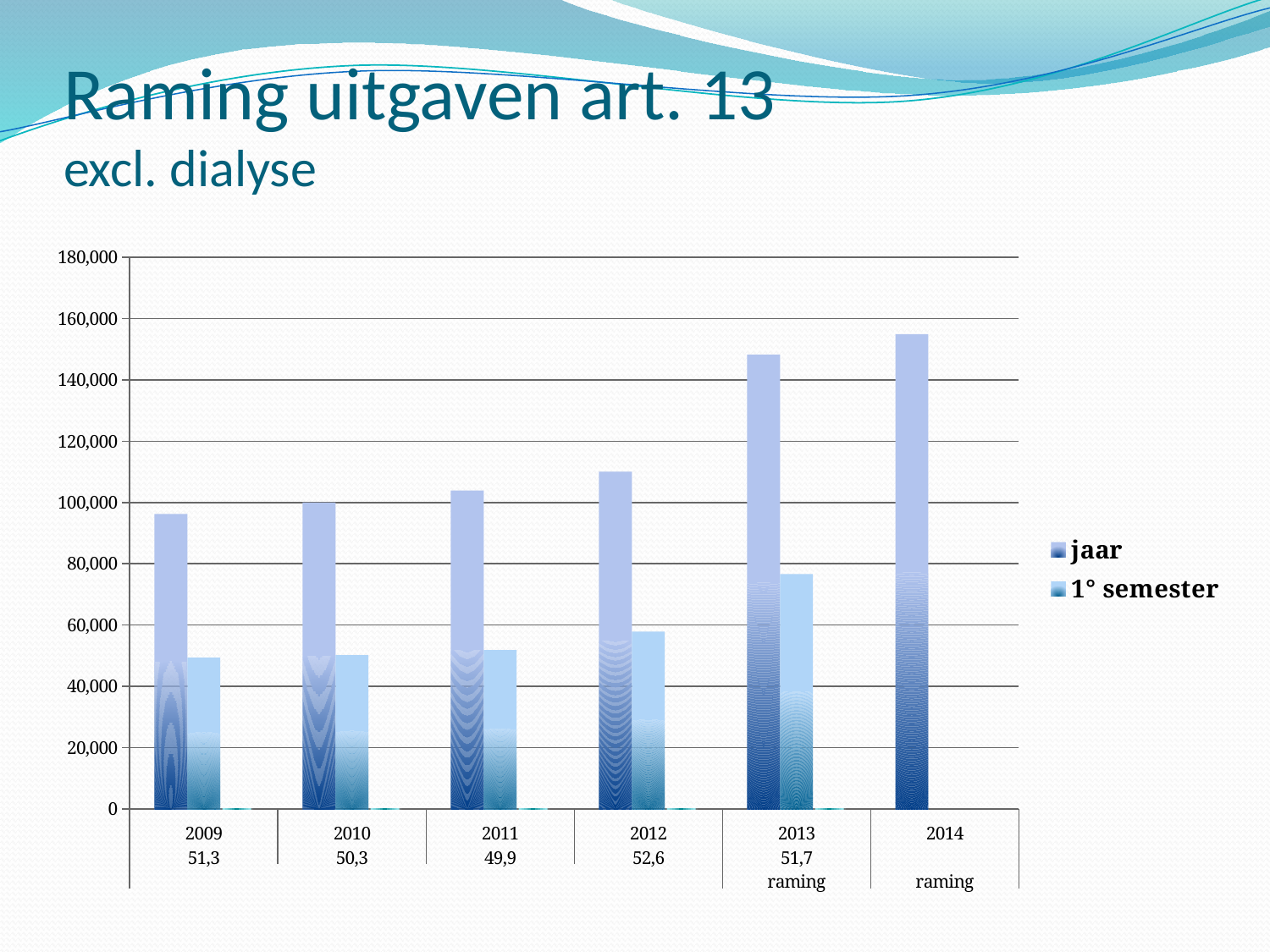

# Raming uitgaven art. 13 excl. dialyse

### Chart

| Category | jaar | 1° semester | aandeel % |
|---|---|---|---|
| 2009 | 96252.0 | 49378.0 | 51.3 |
| 2010 | 99936.0 | 50232.0 | 50.3 |
| 2011 | 103913.0 | 51821.0 | 49.9 |
| 2012 | 110035.0 | 57881.0 | 52.6 |
| 2013 | 148131.0 | 76615.0 | 51.7 |
| 2014 | 154868.0 | None | None |